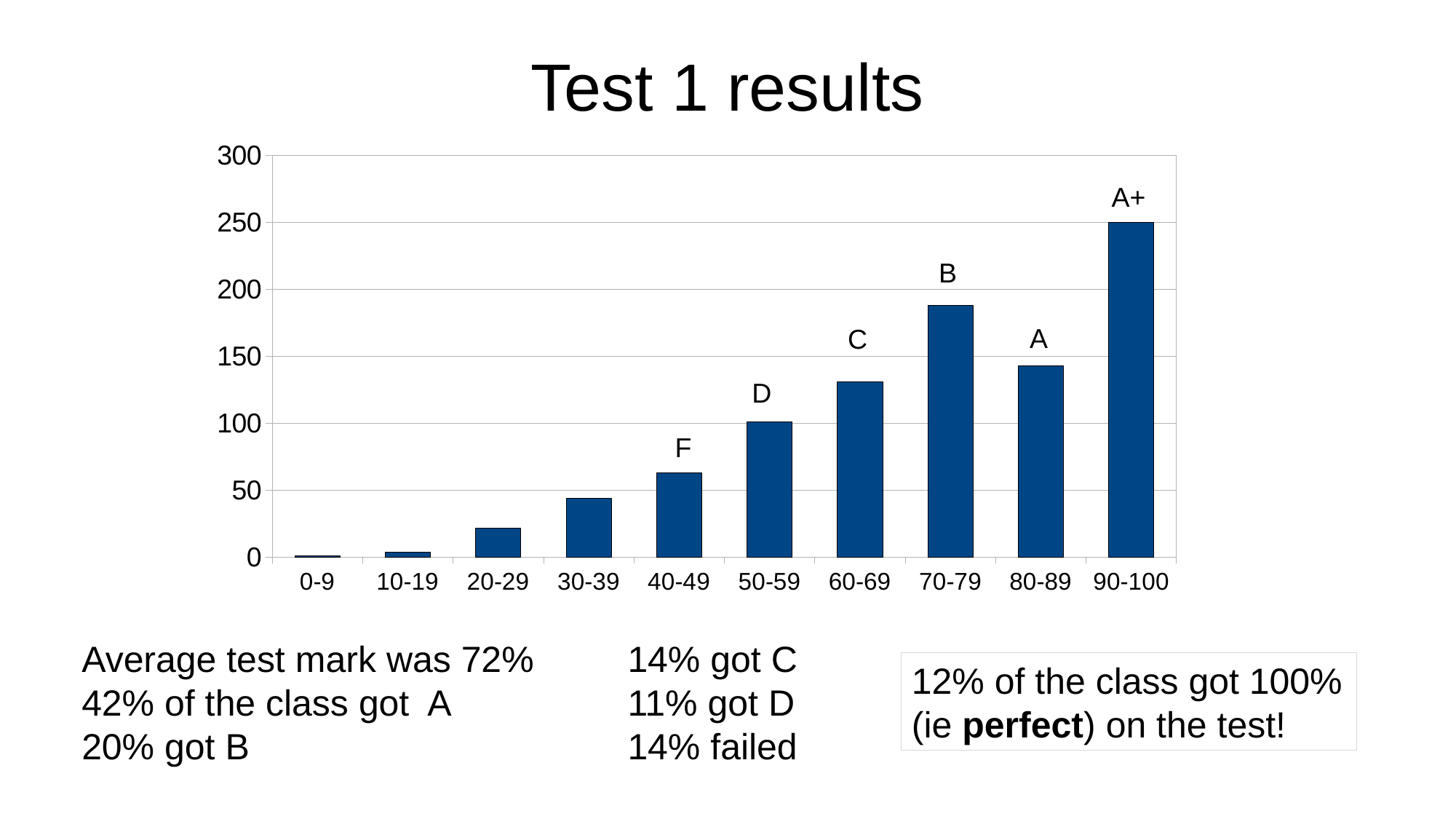

# Test 1 results

### Chart

| Category |  |
|---|---|
| 0-9 | 1.0 |
| 10-19 | 4.0 |
| 20-29 | 22.0 |
| 30-39 | 44.0 |
| 40-49 | 63.0 |
| 50-59 | 101.0 |
| 60-69 | 131.0 |
| 70-79 | 188.0 |
| 80-89 | 143.0 |
| 90-100 | 250.0 |
A+
B
A
C
D
F
Average test mark was 72%
42% of the class got  A
20% got B
14% got C
11% got D
14% failed
12% of the class got 100% (ie perfect) on the test!